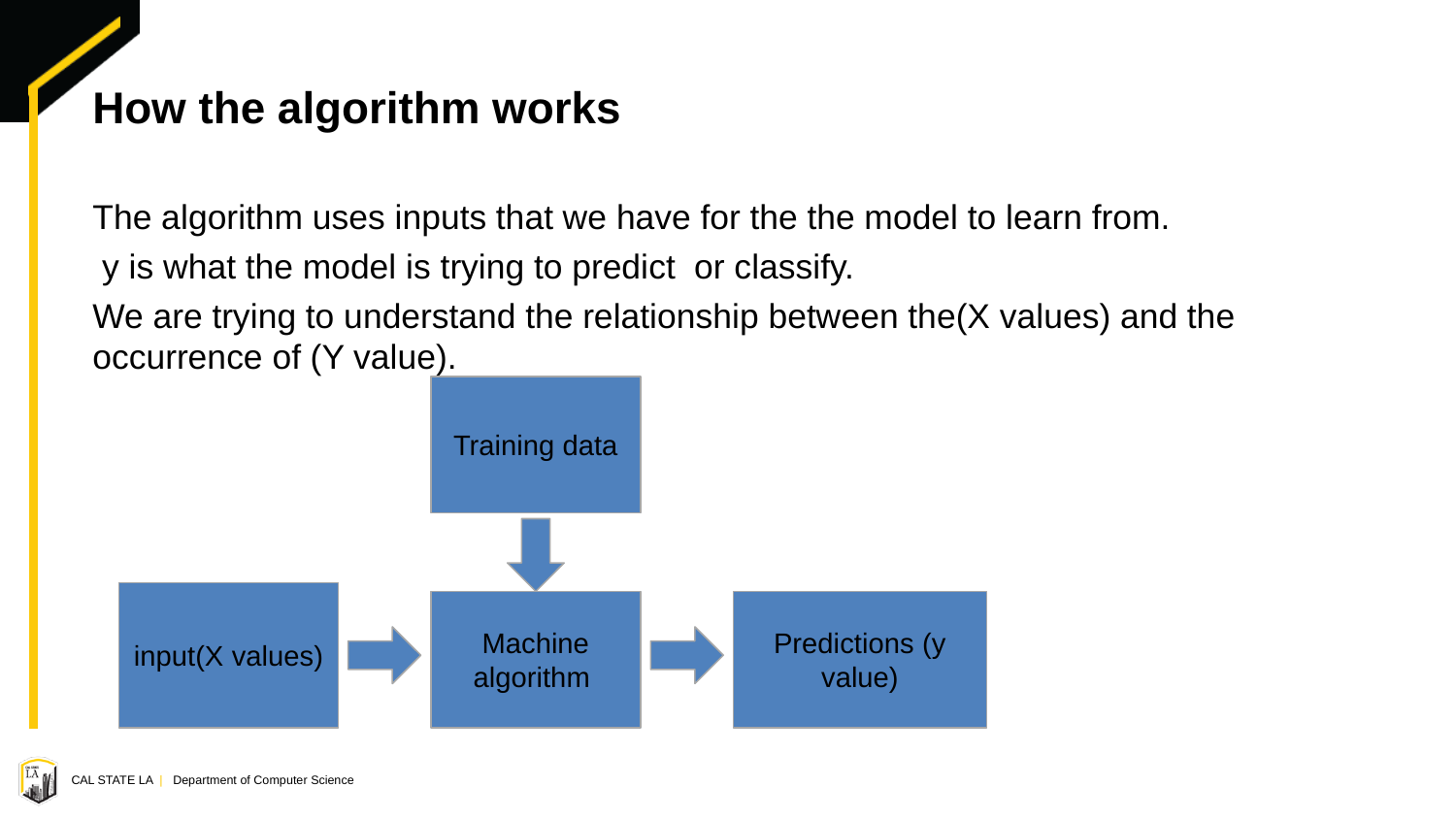

# How the algorithm works
The algorithm uses inputs that we have for the the model to learn from.
 y is what the model is trying to predict  or classify.
We are trying to understand the relationship between the(X values) and the occurrence of (Y value).

Training data

input(X values)
Machine algorithm
Predictions (y value)